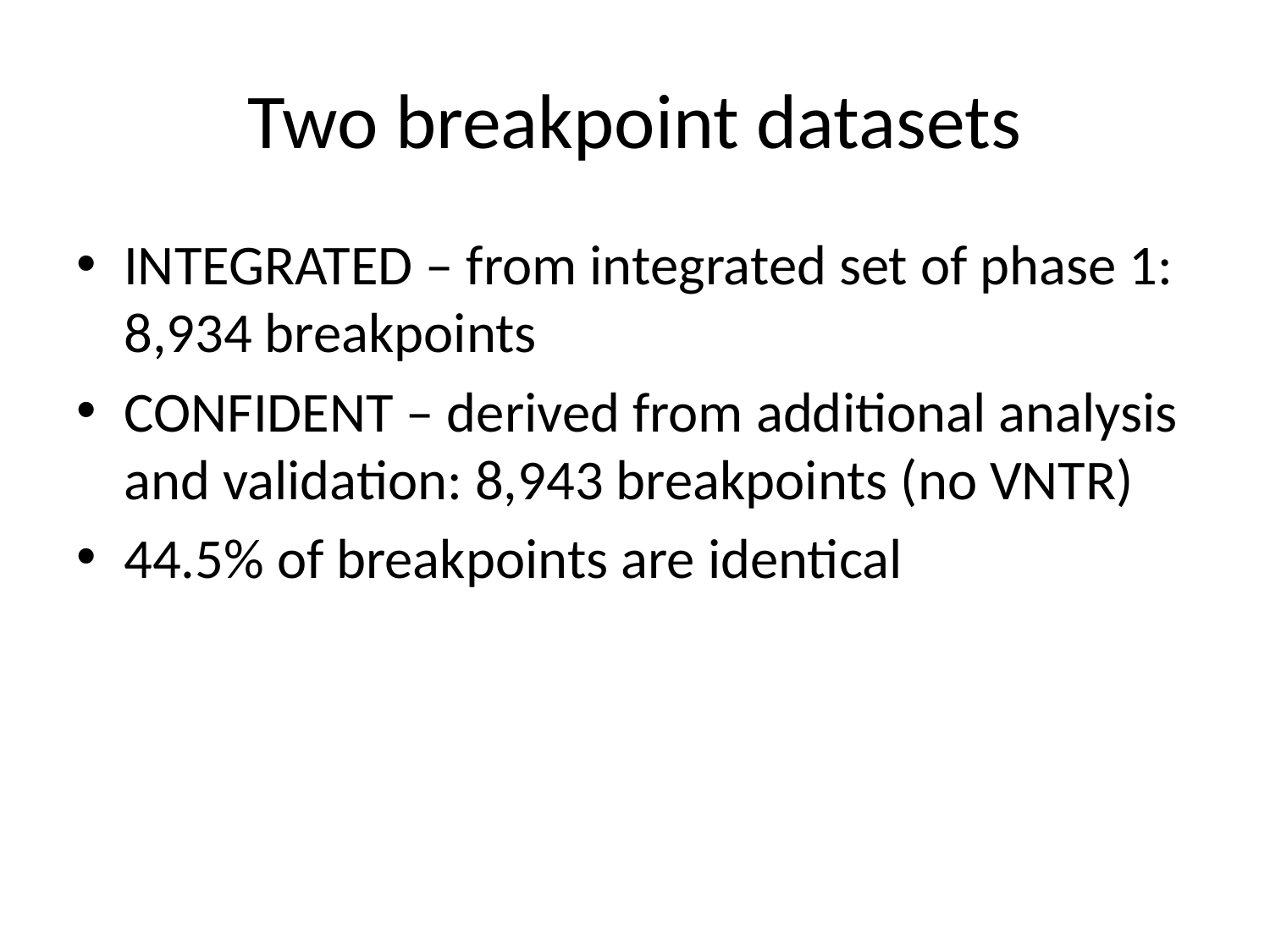

# Two breakpoint datasets
INTEGRATED – from integrated set of phase 1: 8,934 breakpoints
CONFIDENT – derived from additional analysis and validation: 8,943 breakpoints (no VNTR)
44.5% of breakpoints are identical